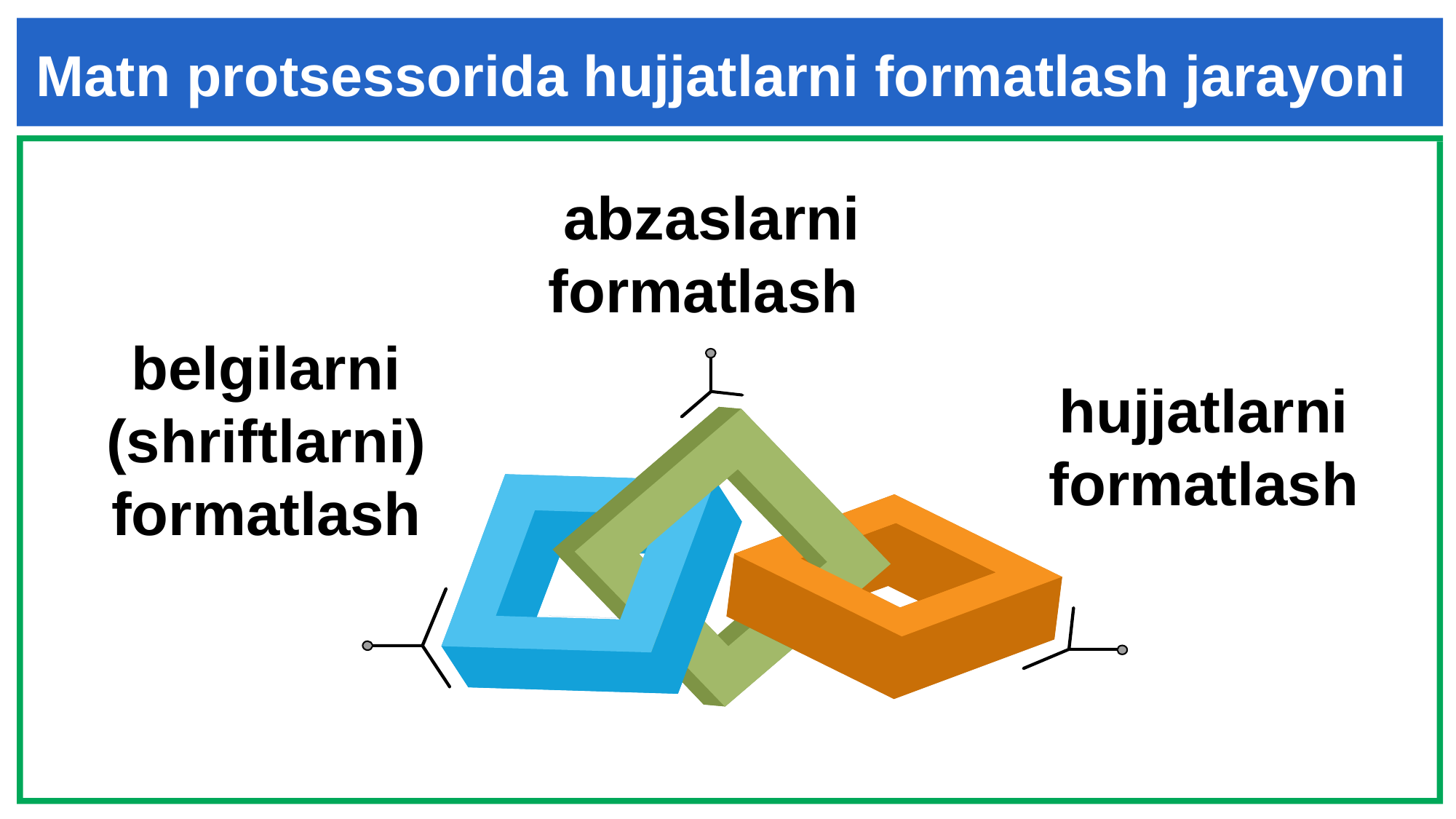

Matn protsessorida hujjatlarni formatlash jarayoni
abzaslarni formatlash
belgilarni (shriftlarni) formatlash

hujjatlarni formatlash